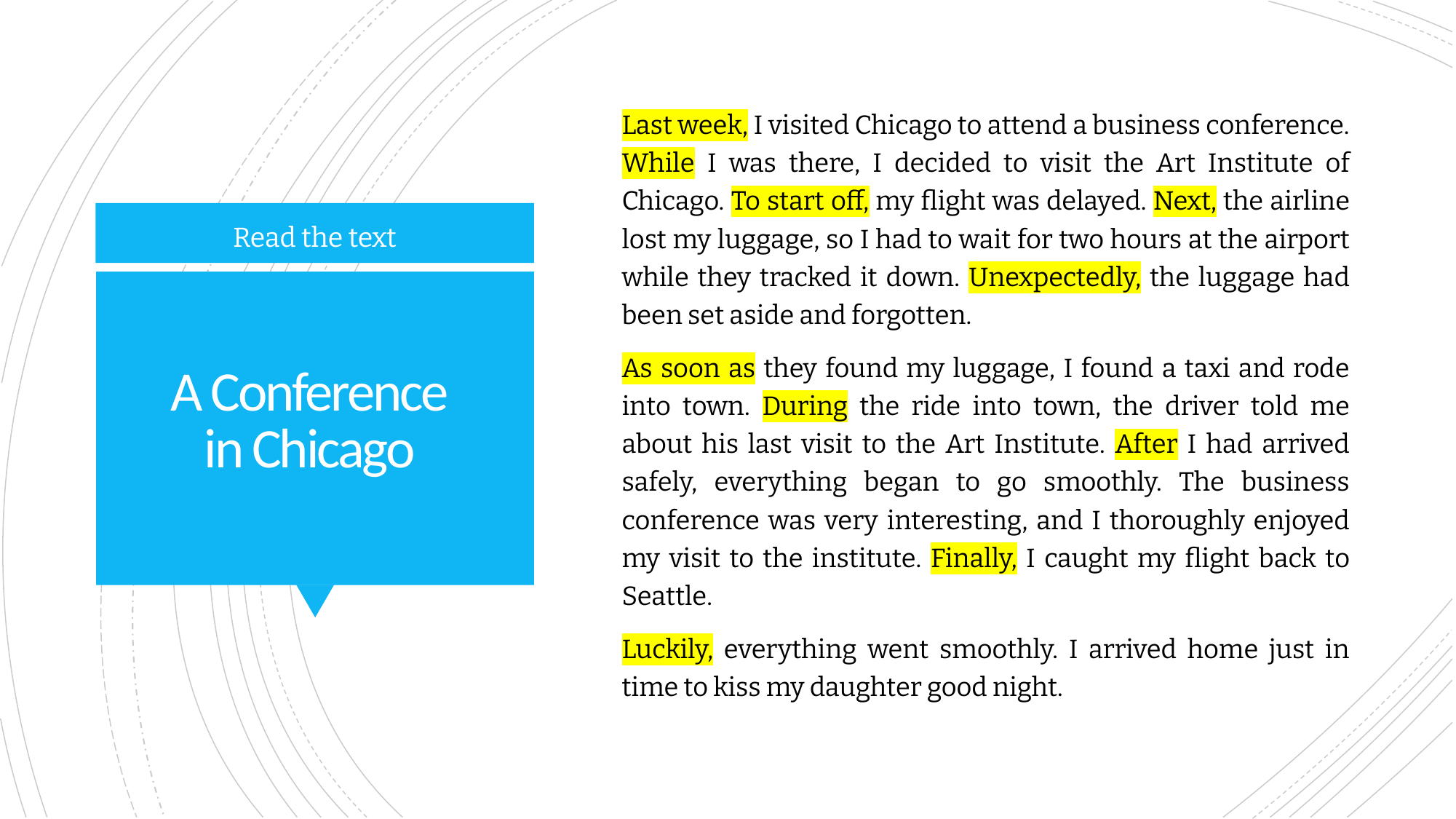

Last week, I visited Chicago to attend a business conference. While I was there, I decided to visit the Art Institute of Chicago. To start off, my flight was delayed. Next, the airline lost my luggage, so I had to wait for two hours at the airport while they tracked it down. Unexpectedly, the luggage had been set aside and forgotten.
As soon as they found my luggage, I found a taxi and rode into town. During the ride into town, the driver told me about his last visit to the Art Institute. After I had arrived safely, everything began to go smoothly. The business conference was very interesting, and I thoroughly enjoyed my visit to the institute. Finally, I caught my flight back to Seattle.
Luckily, everything went smoothly. I arrived home just in time to kiss my daughter good night.

Read the text
# A Conference in Chicago